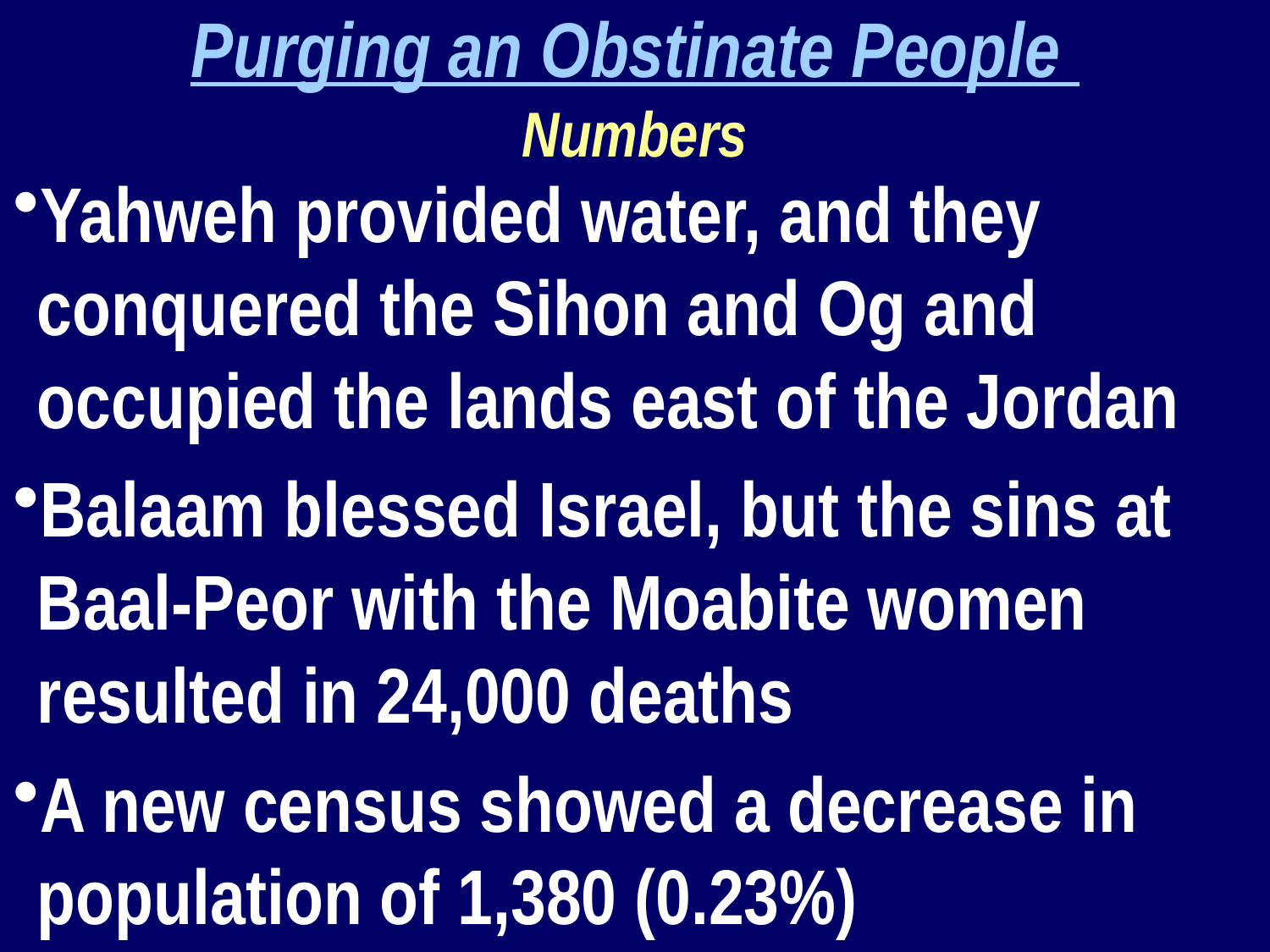

Purging an Obstinate People
Numbers
Yahweh provided water, and they conquered the Sihon and Og and occupied the lands east of the Jordan
Balaam blessed Israel, but the sins at Baal-Peor with the Moabite women resulted in 24,000 deaths
A new census showed a decrease in population of 1,380 (0.23%)